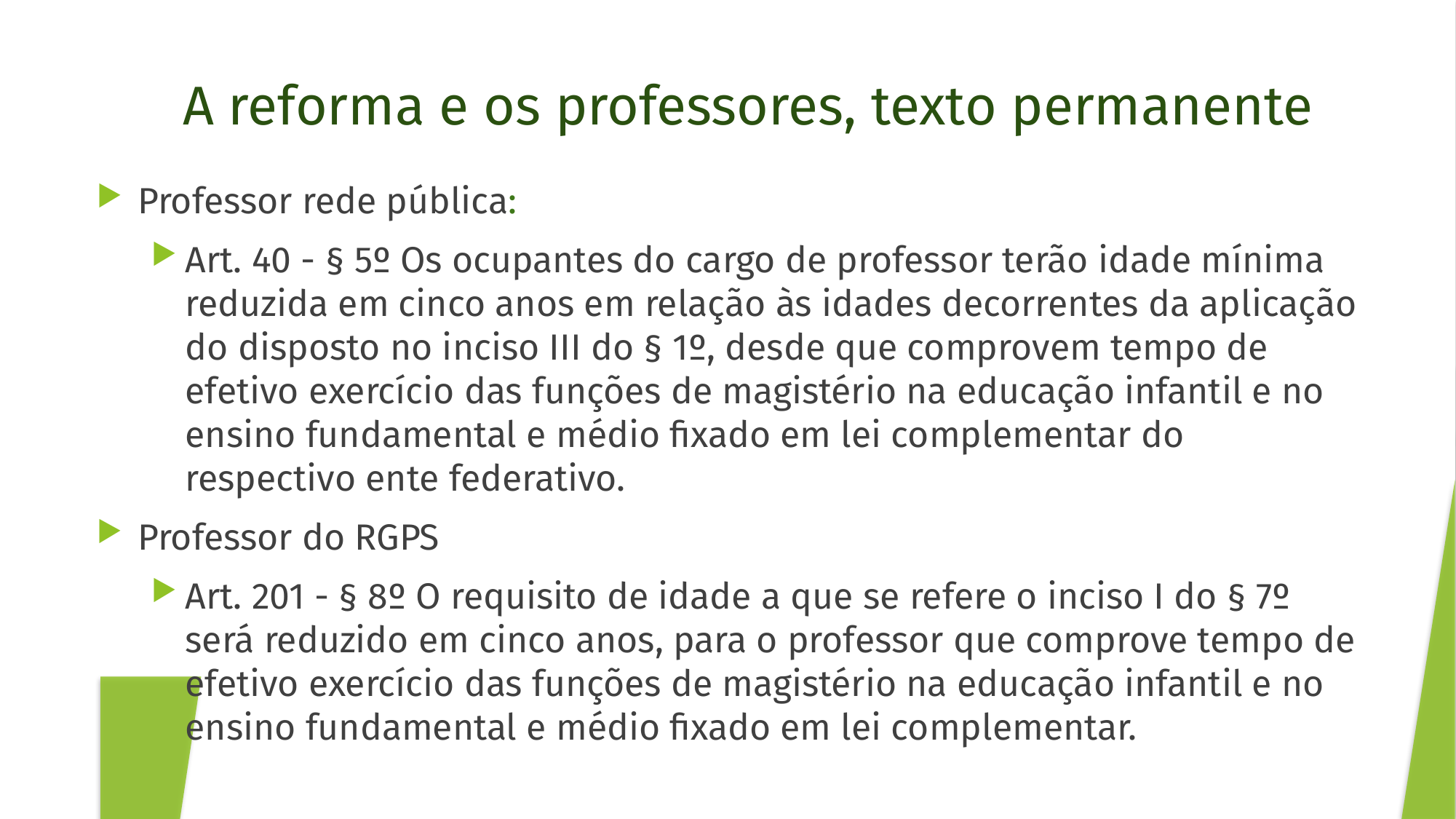

A reforma e os professores, texto permanente
Professor rede pública:
Art. 40 - § 5º Os ocupantes do cargo de professor terão idade mínima reduzida em cinco anos em relação às idades decorrentes da aplicação do disposto no inciso III do § 1º, desde que comprovem tempo de efetivo exercício das funções de magistério na educação infantil e no ensino fundamental e médio fixado em lei complementar do respectivo ente federativo.
Professor do RGPS
Art. 201 - § 8º O requisito de idade a que se refere o inciso I do § 7º será reduzido em cinco anos, para o professor que comprove tempo de efetivo exercício das funções de magistério na educação infantil e no ensino fundamental e médio fixado em lei complementar.